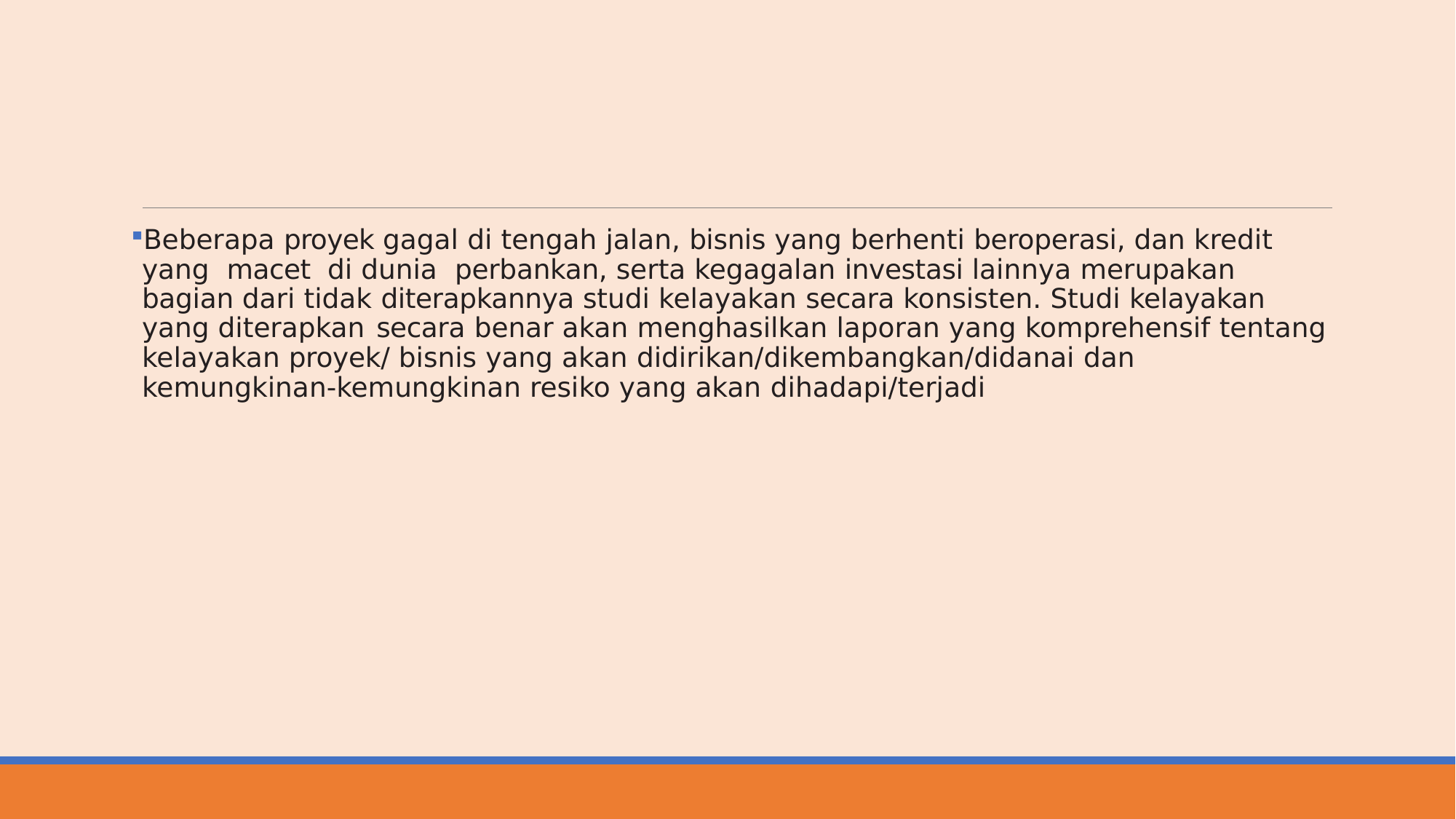

#
Beberapa proyek gagal di tengah jalan, bisnis yang berhenti beroperasi, dan kredit yang  macet  di dunia  perbankan, serta kegagalan investasi lainnya merupakan bagian dari tidak diterapkannya studi kelayakan secara konsisten. Studi kelayakan yang diterapkan secara benar akan menghasilkan laporan yang komprehensif tentang kelayakan proyek/ bisnis yang akan didirikan/dikembangkan/didanai dan kemungkinan-kemungkinan resiko yang akan dihadapi/terjadi